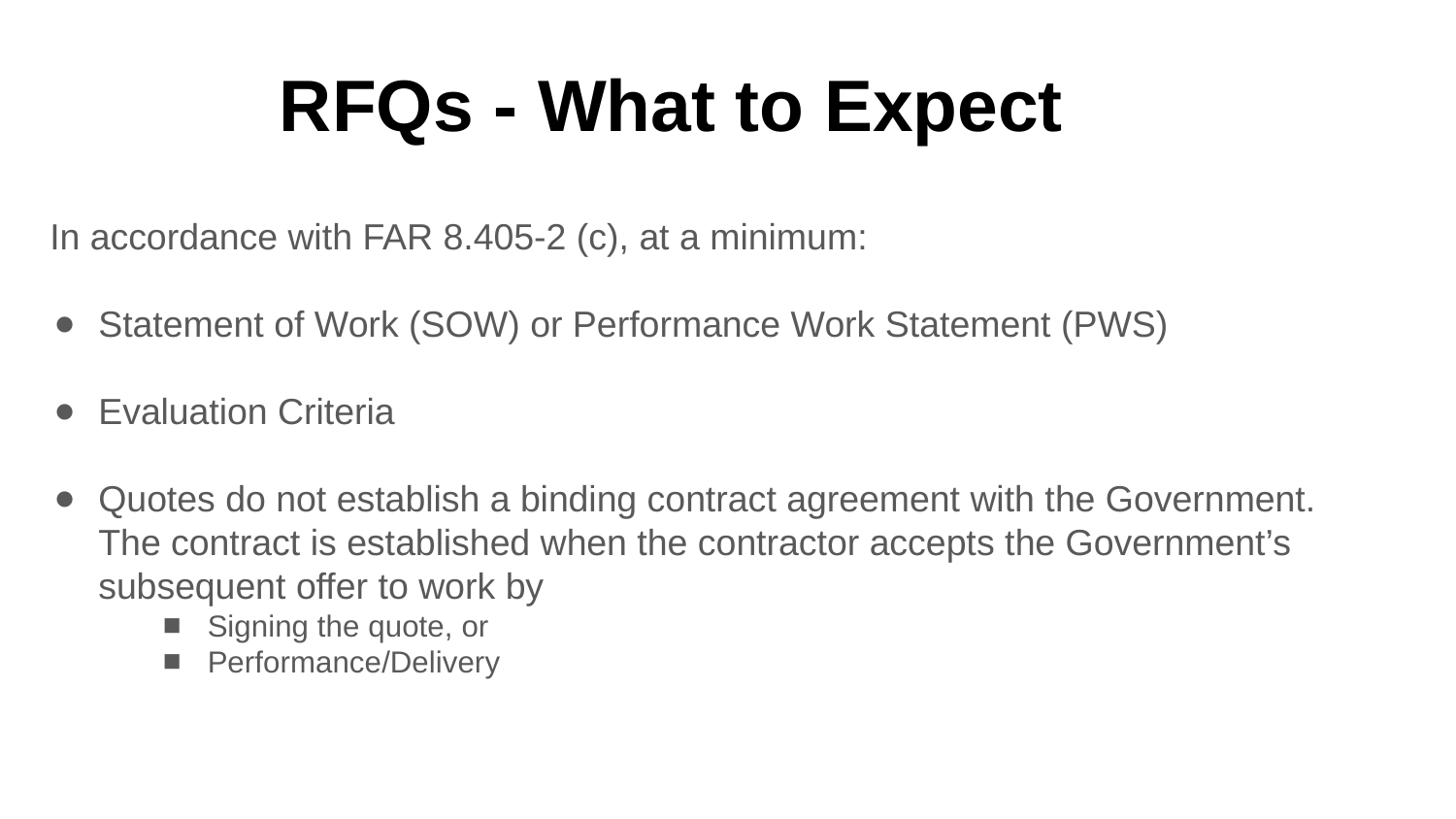

RFQs - What to Expect
In accordance with FAR 8.405-2 (c), at a minimum:

Statement of Work (SOW) or Performance Work Statement (PWS)

Evaluation Criteria

Quotes do not establish a binding contract agreement with the Government.
The contract is established when the contractor accepts the Government’s subsequent offer to work by
Signing the quote, or
Performance/Delivery